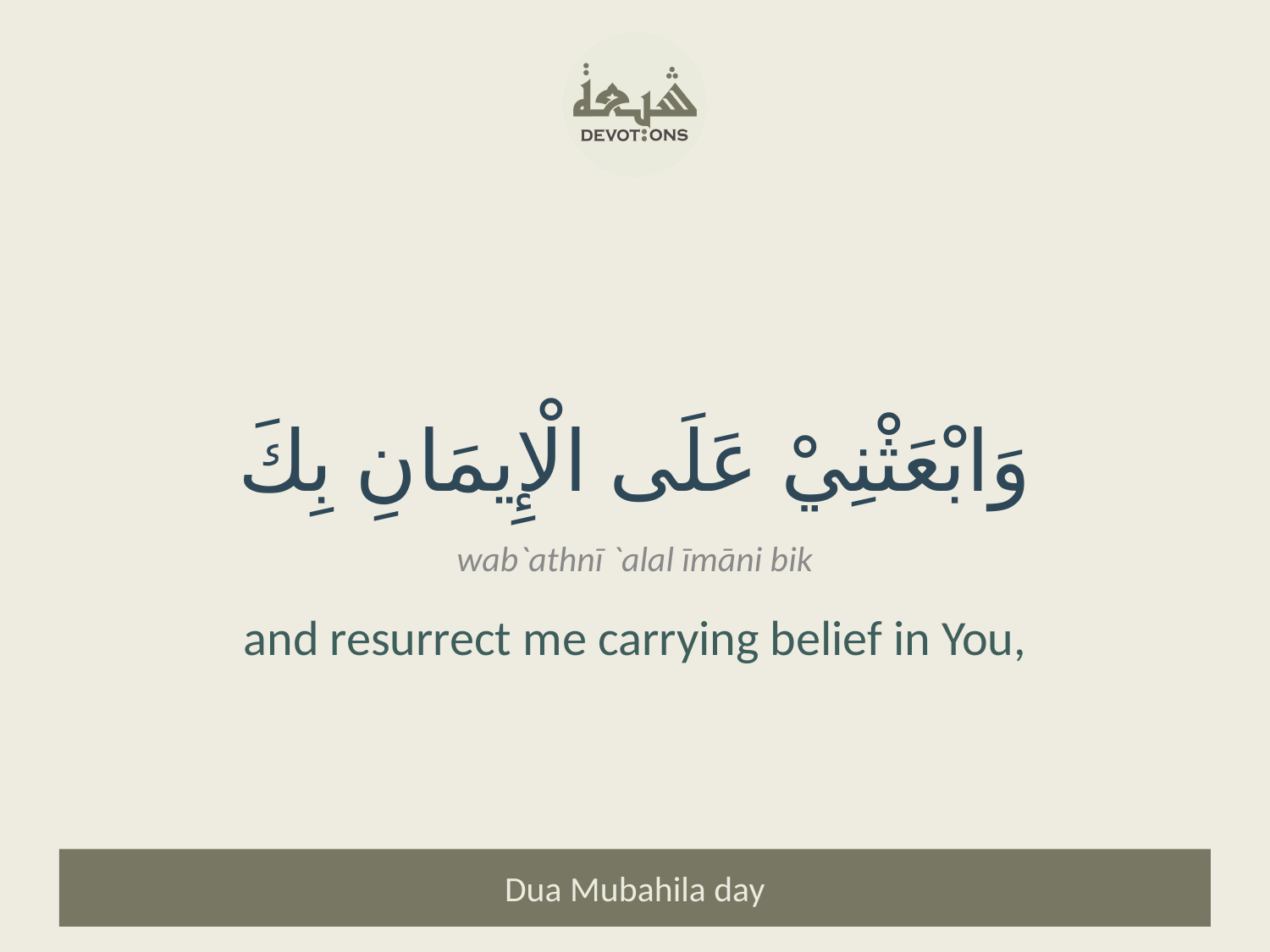

وَابْعَثْنِيْ عَلَى الْإِيمَانِ بِكَ
wab`athnī `alal īmāni bik
and resurrect me carrying belief in You,
Dua Mubahila day